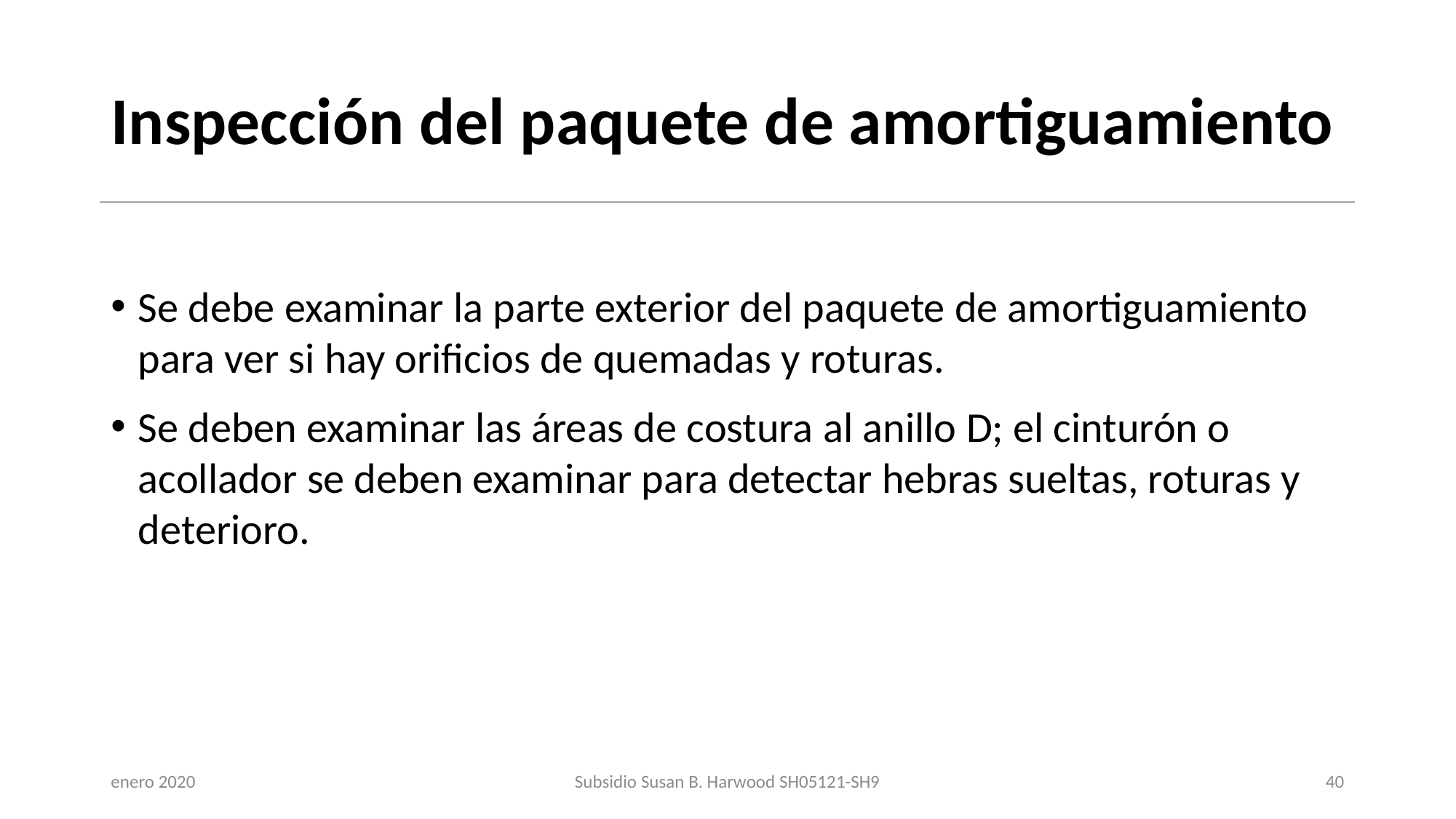

# Inspección del paquete de amortiguamiento
Se debe examinar la parte exterior del paquete de amortiguamiento para ver si hay orificios de quemadas y roturas.
Se deben examinar las áreas de costura al anillo D; el cinturón o acollador se deben examinar para detectar hebras sueltas, roturas y deterioro.

enero 2020
Subsidio Susan B. Harwood SH05121-SH9
40